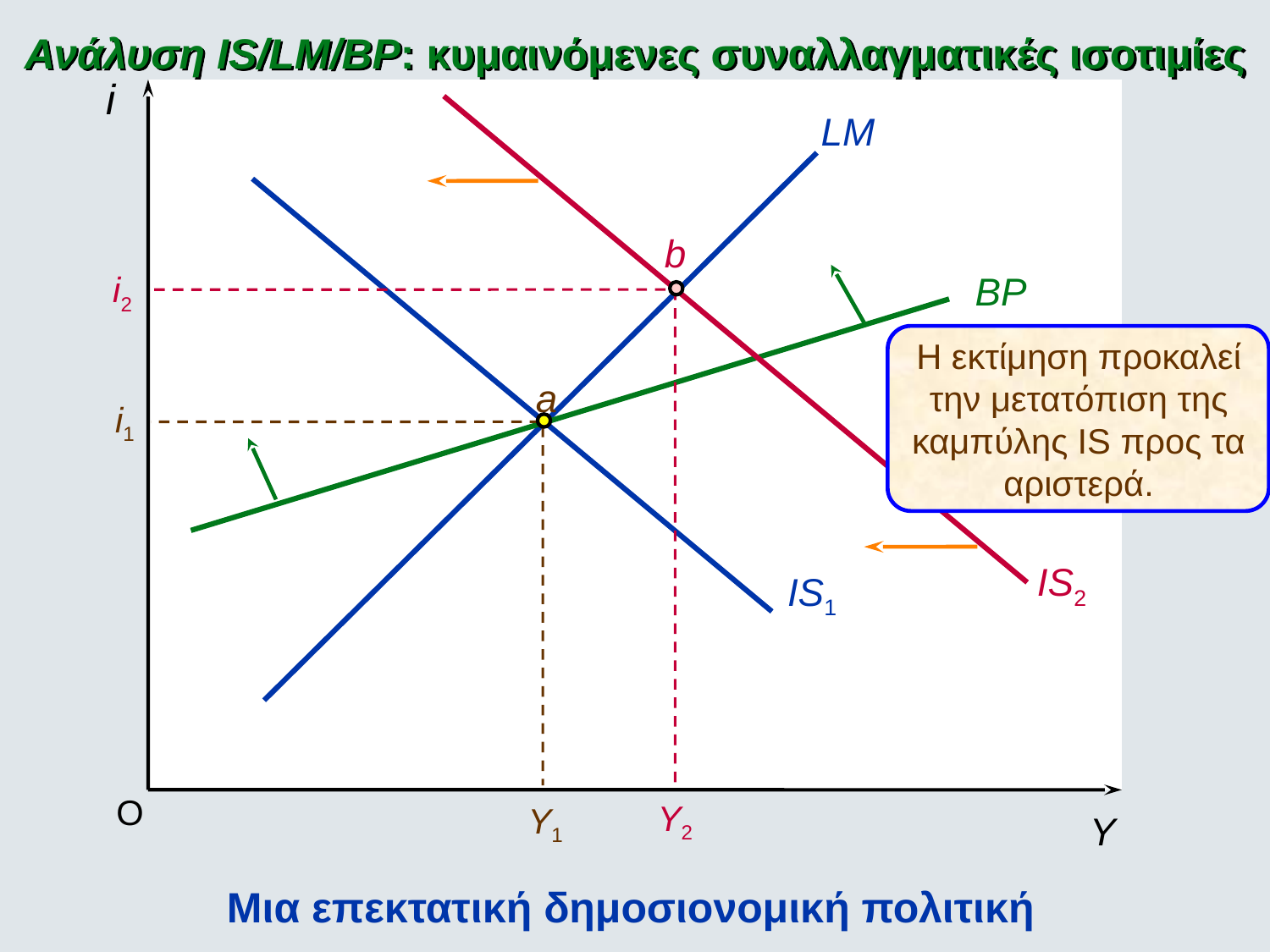

Ανάλυση IS/LM/BP: κυμαινόμενες συναλλαγματικές ισοτιμίες
i

LM

b
BP
i2

Η εκτίμηση προκαλεί την μετατόπιση της καμπύλης IS προς τα αριστερά.
a
i1

IS2
IS1
O

Y2
Y1
Y
Μια επεκτατική δημοσιονομική πολιτική